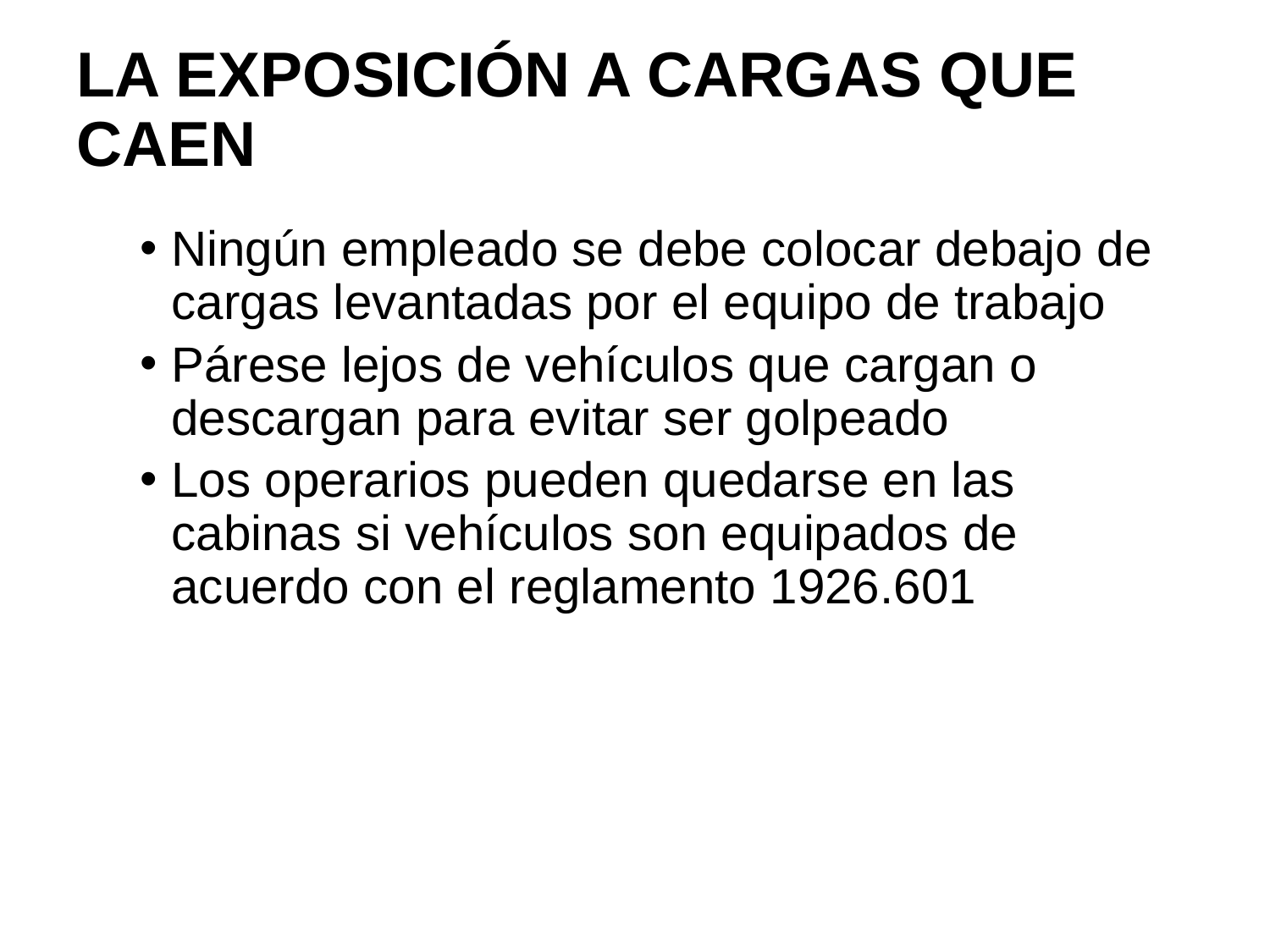

# La exposición a cargas que caen
Ningún empleado se debe colocar debajo de cargas levantadas por el equipo de trabajo
Párese lejos de vehículos que cargan o descargan para evitar ser golpeado
Los operarios pueden quedarse en las cabinas si vehículos son equipados de acuerdo con el reglamento 1926.601
43